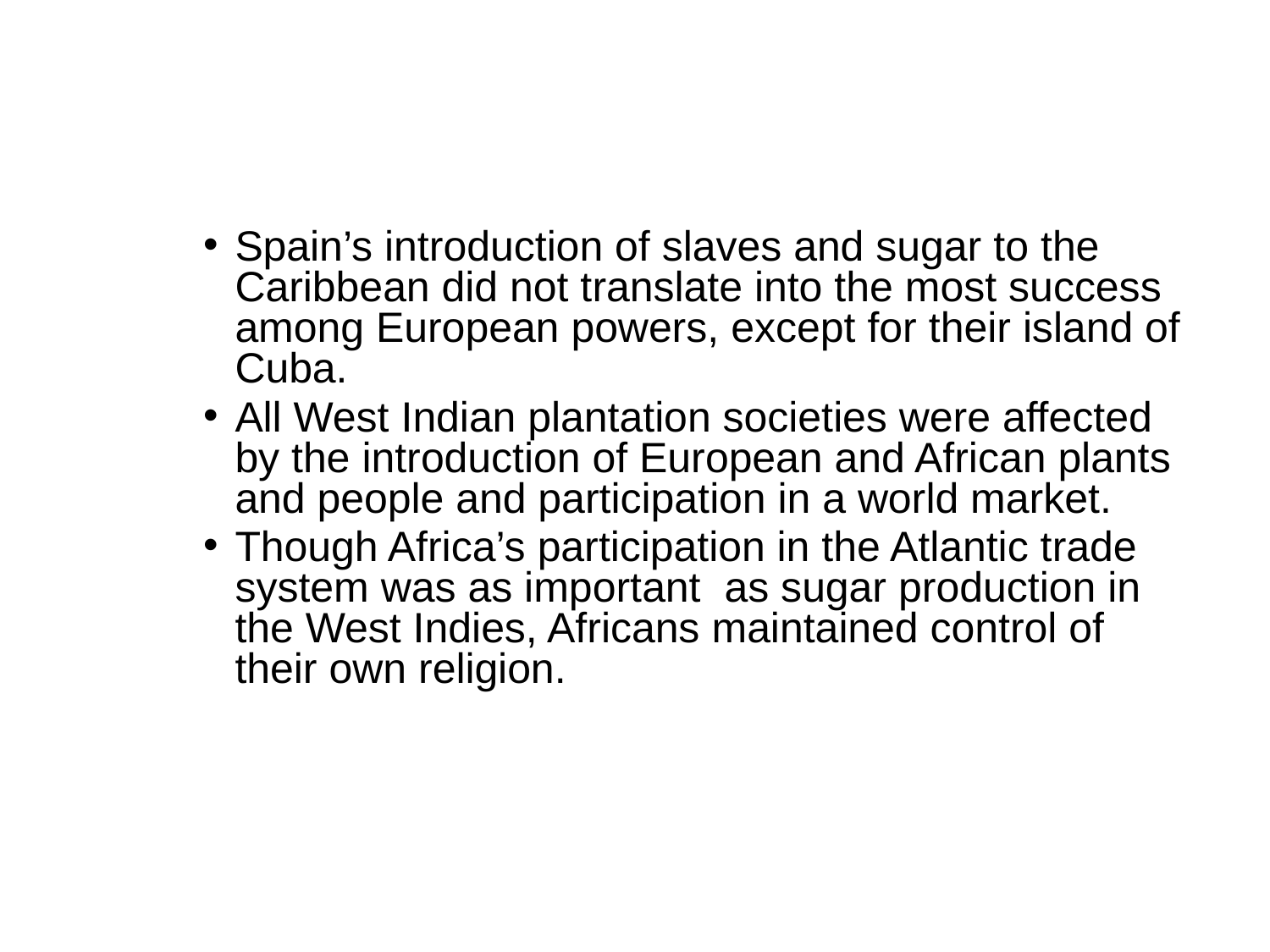

Spain’s introduction of slaves and sugar to the Caribbean did not translate into the most success among European powers, except for their island of Cuba.
All West Indian plantation societies were affected by the introduction of European and African plants and people and participation in a world market.
Though Africa’s participation in the Atlantic trade system was as important  as sugar production in the West Indies, Africans maintained control of their own religion.